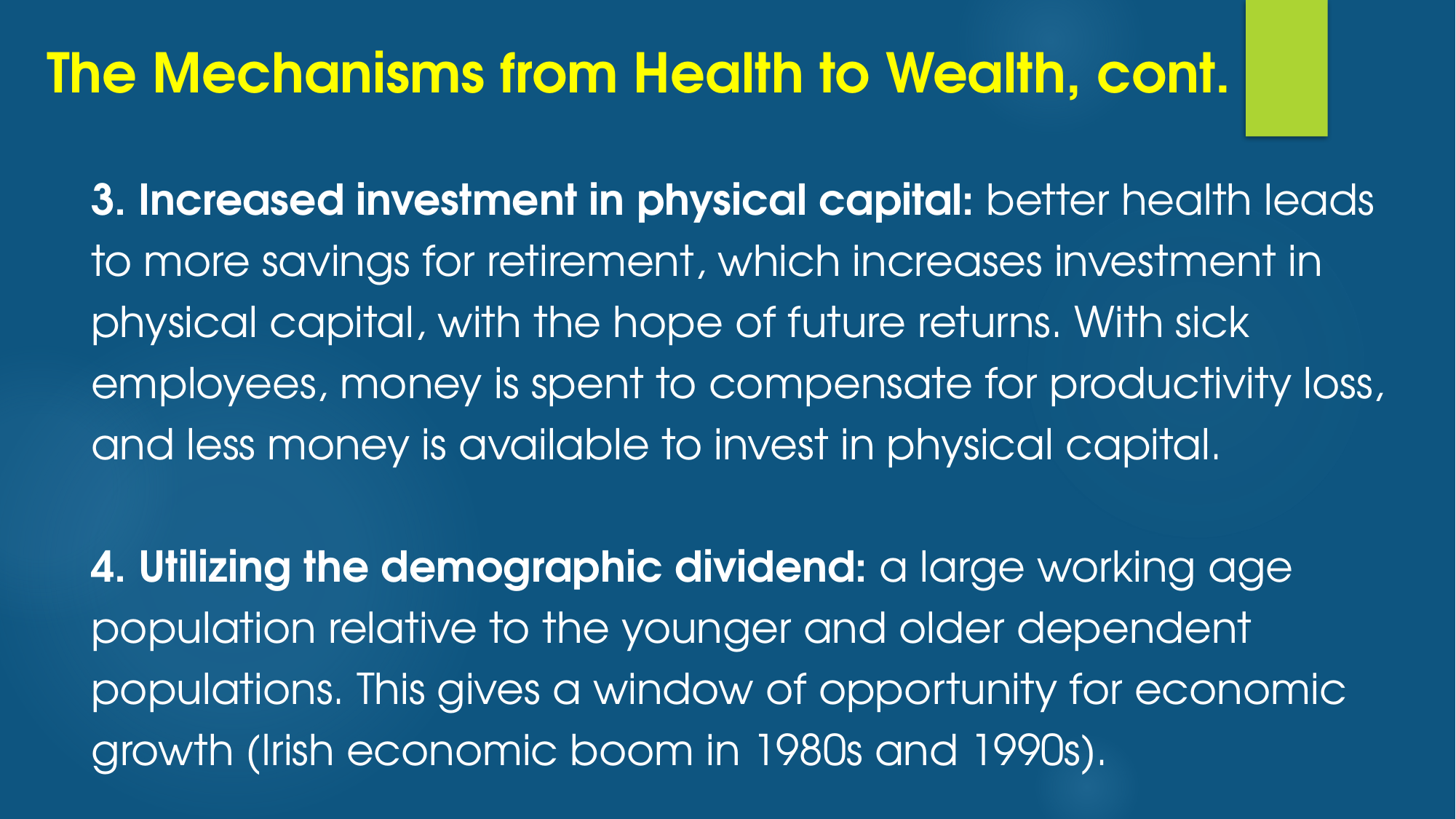

# The Mechanisms from Health to Wealth, cont.
3. Increased investment in physical capital: better health leads to more savings for retirement, which increases investment in physical capital, with the hope of future returns. With sick employees, money is spent to compensate for productivity loss, and less money is available to invest in physical capital.

4. Utilizing the demographic dividend: a large working age population relative to the younger and older dependent populations. This gives a window of opportunity for economic growth (Irish economic boom in 1980s and 1990s).